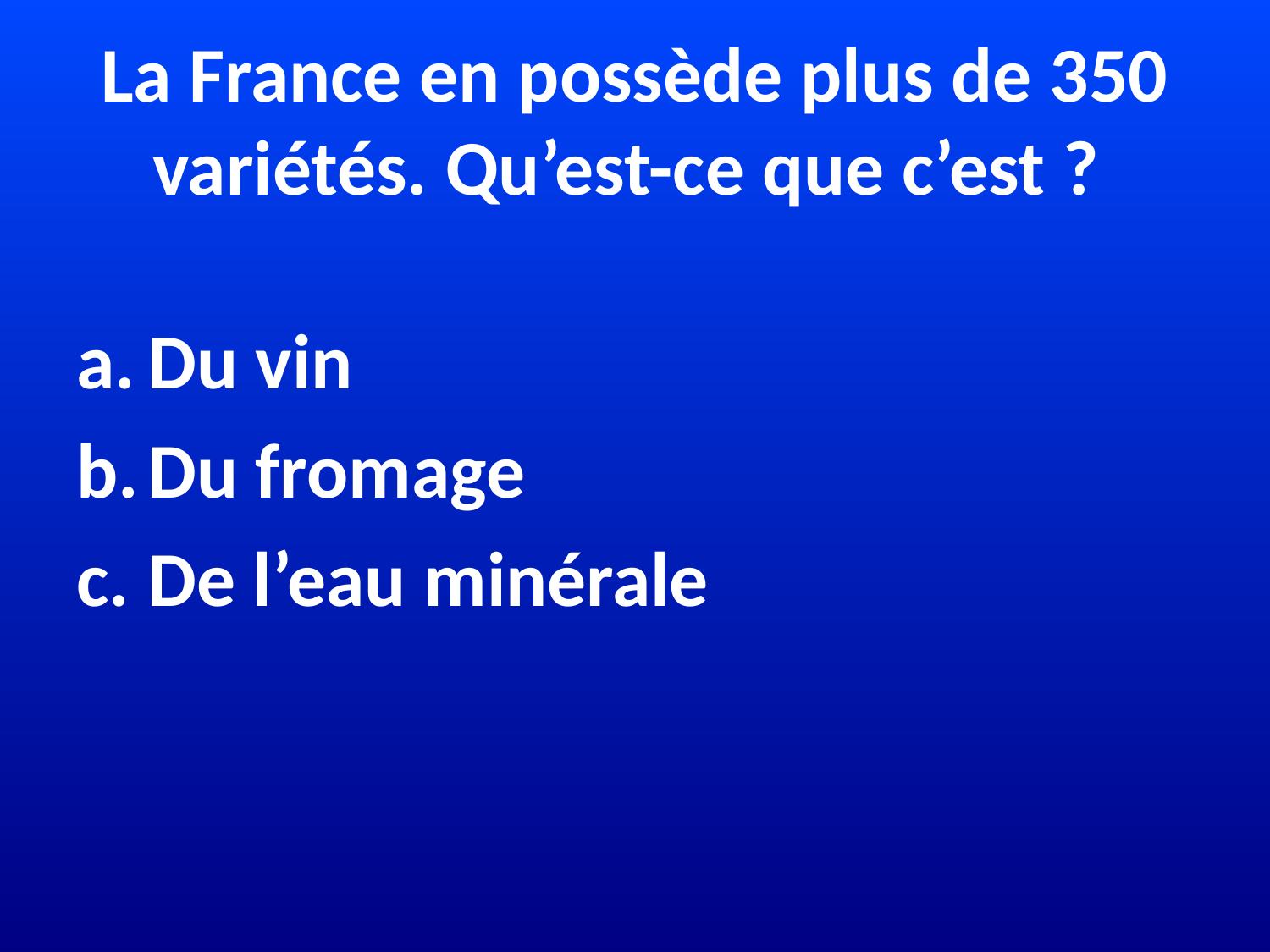

# La France en possède plus de 350 variétés. Qu’est-ce que c’est ?

Du vin
Du fromage
De l’eau minérale